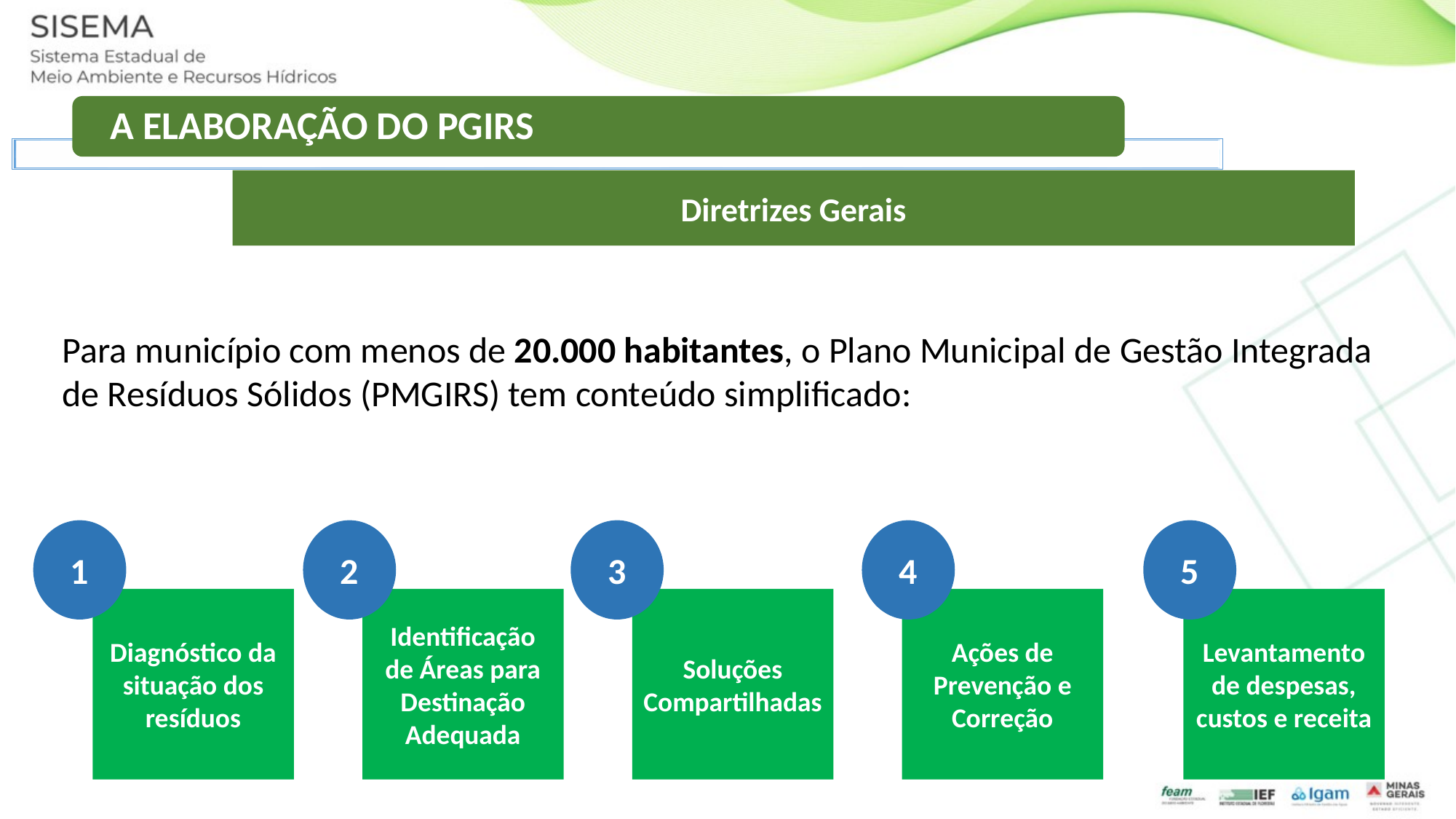

A ELABORAÇÃO DO PGIRS
Diretrizes Gerais
Para município com menos de 20.000 habitantes, o Plano Municipal de Gestão Integrada de Resíduos Sólidos (PMGIRS) tem conteúdo simplificado:
1
2
3
4
5
Diagnóstico da situação dos resíduos
Identificação de Áreas para Destinação Adequada
Soluções Compartilhadas
Ações de Prevenção e Correção
Levantamento de despesas, custos e receita